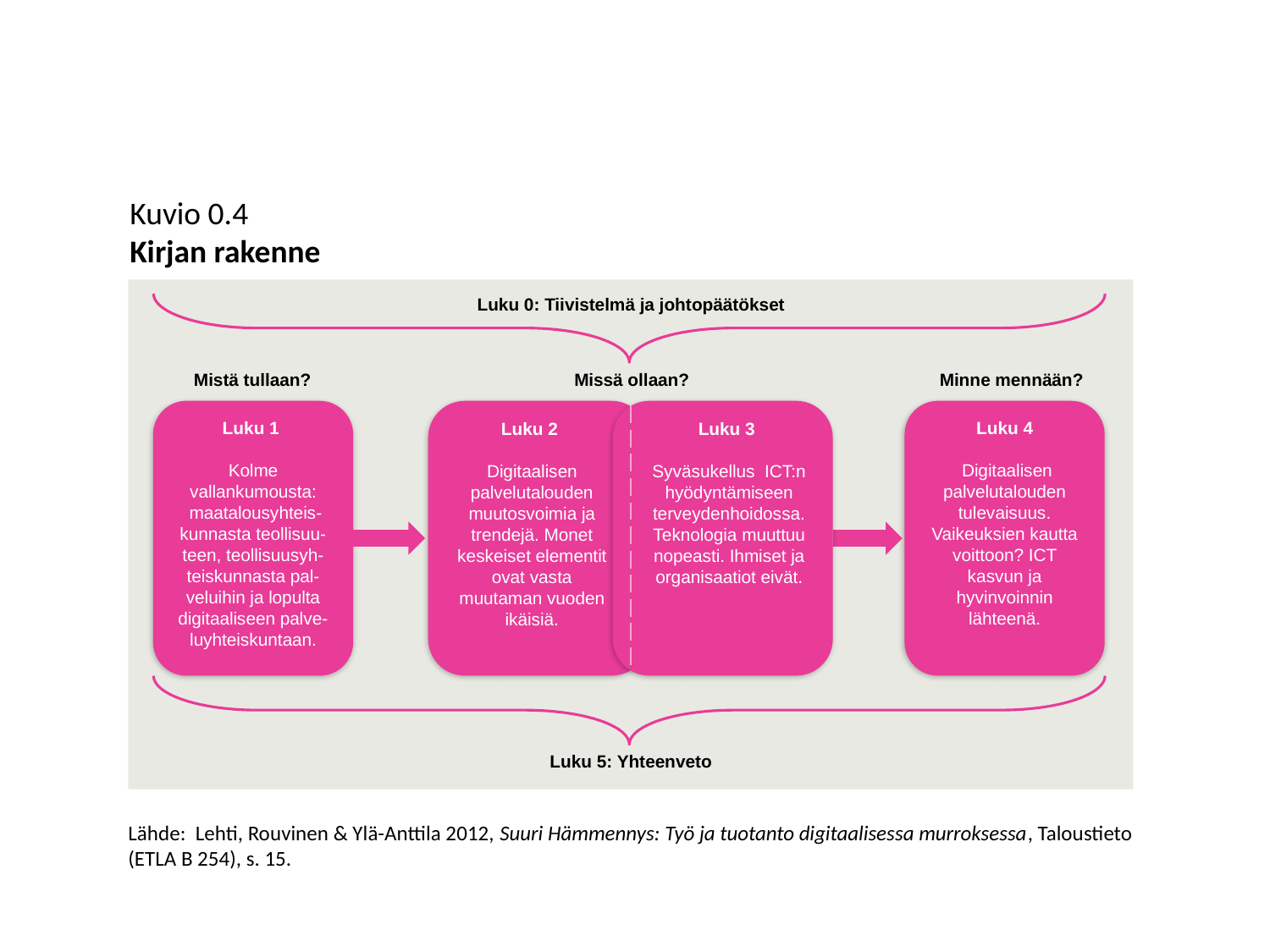

Kuvio 0.4
Kirjan rakenne

Luku 0: Tiivistelmä ja johtopäätökset
Mistä tullaan?
Missä ollaan?
Minne mennään?
Luku 4

 Digitaalisen palvelutalouden tulevaisuus. Vaikeuksien kautta voittoon? ICT kasvun ja hyvinvoinnin lähteenä.
Luku 3

Syväsukellus  ICT:n hyödyntämiseen terveydenhoidossa. Teknologia muuttuu nopeasti. Ihmiset ja organisaatiot eivät.
Luku 2

Digitaalisen palvelutalouden muutosvoimia ja trendejä. Monet keskeiset elementit ovat vasta muutaman vuoden ikäisiä.
Luku 1

Kolme vallankumousta:
 maatalousyhteis-kunnasta teollisuu-teen, teollisuusyh-teiskunnasta pal-veluihin ja lopulta digitaaliseen palve-luyhteiskuntaan.

Luku 5: Yhteenveto
Lähde:  Lehti, Rouvinen & Ylä-Anttila 2012, Suuri Hämmennys: Työ ja tuotanto digitaalisessa murroksessa, Taloustieto (ETLA B 254), s. 15.